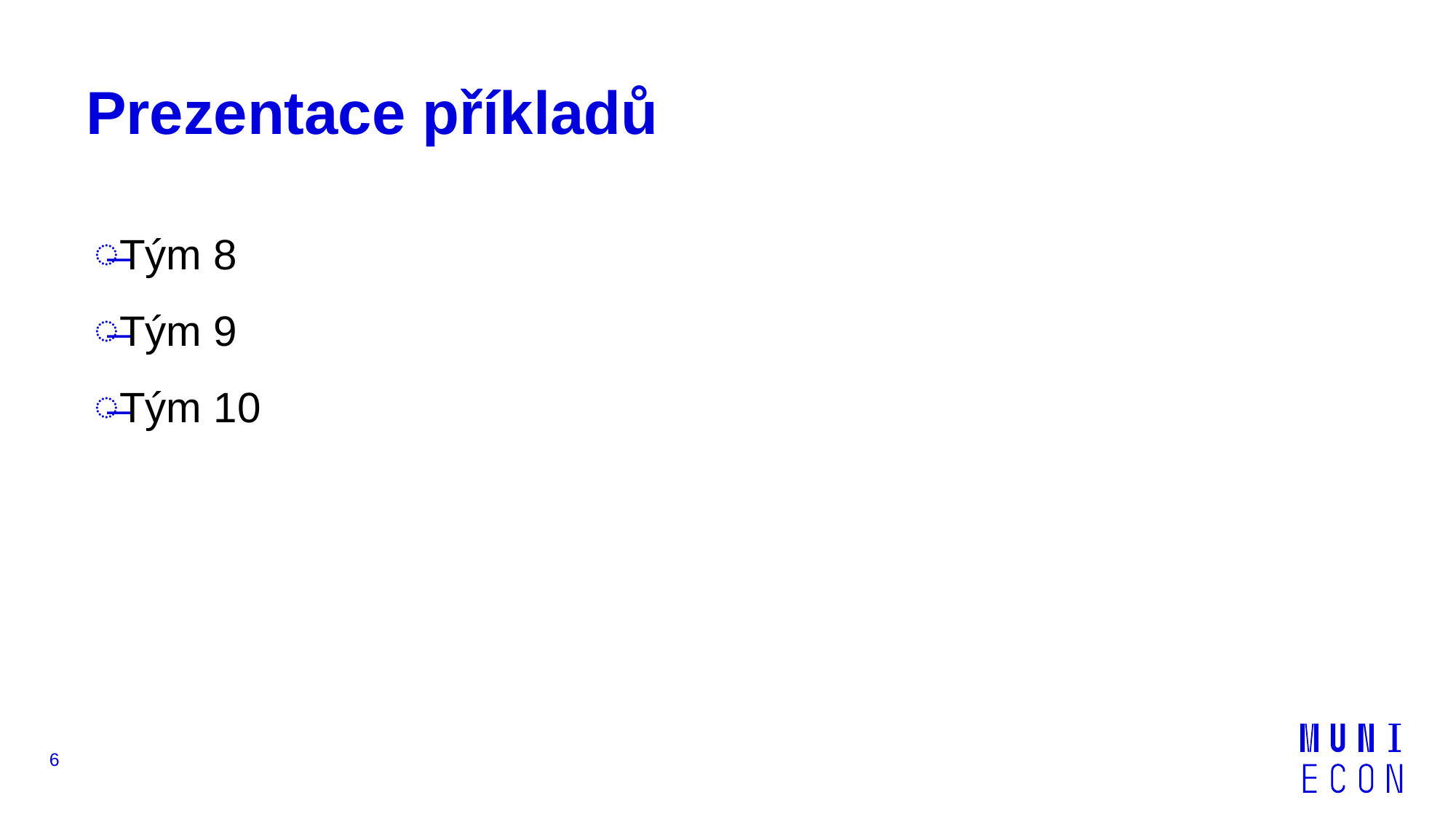

# Prezentace příkladů
Tým 8
Tým 9
Tým 10
6